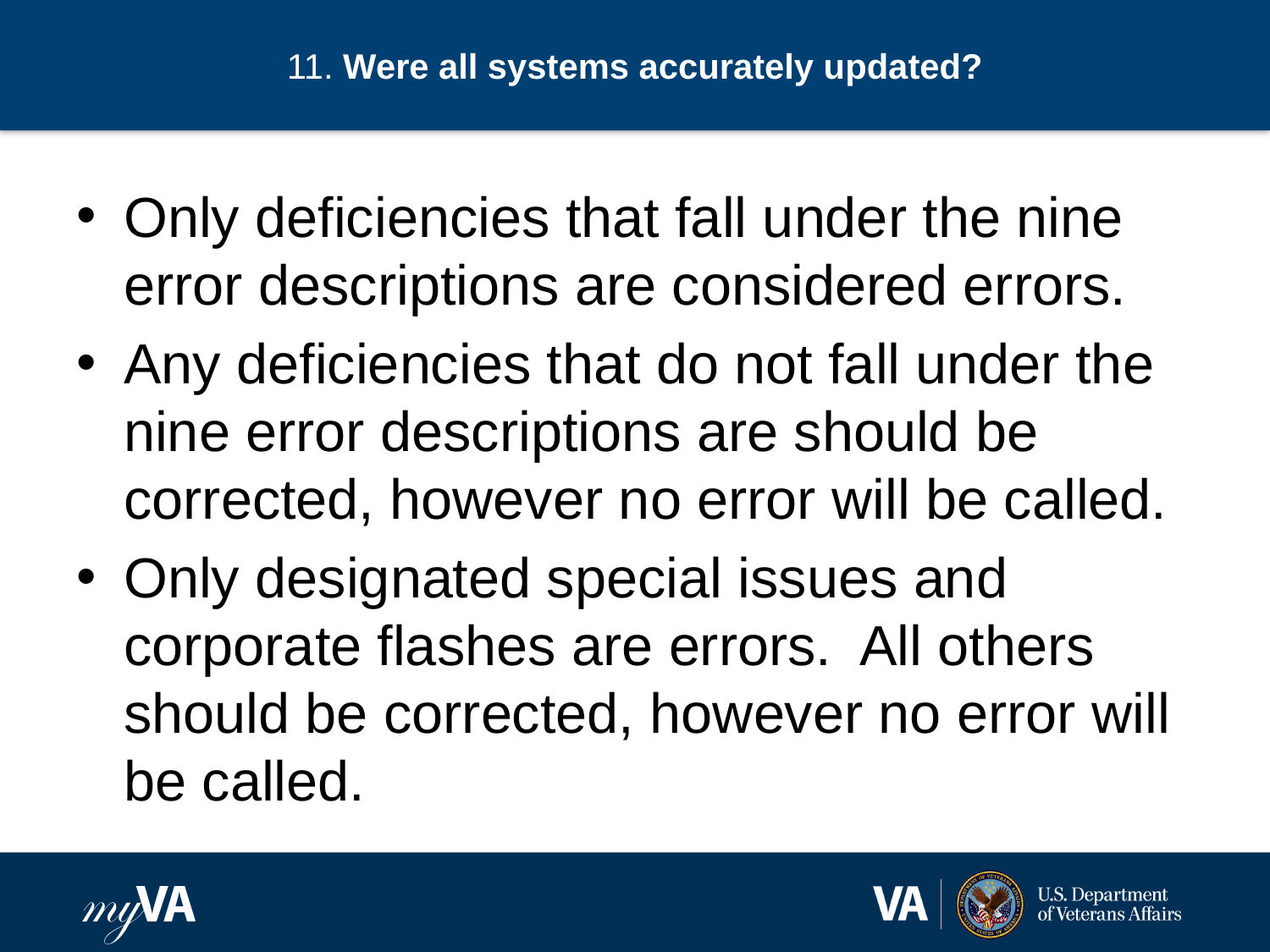

# 11. Were all systems accurately updated?
Only deficiencies that fall under the nine error descriptions are considered errors.
Any deficiencies that do not fall under the nine error descriptions are should be corrected, however no error will be called.
Only designated special issues and corporate flashes are errors.  All others should be corrected, however no error will be called.